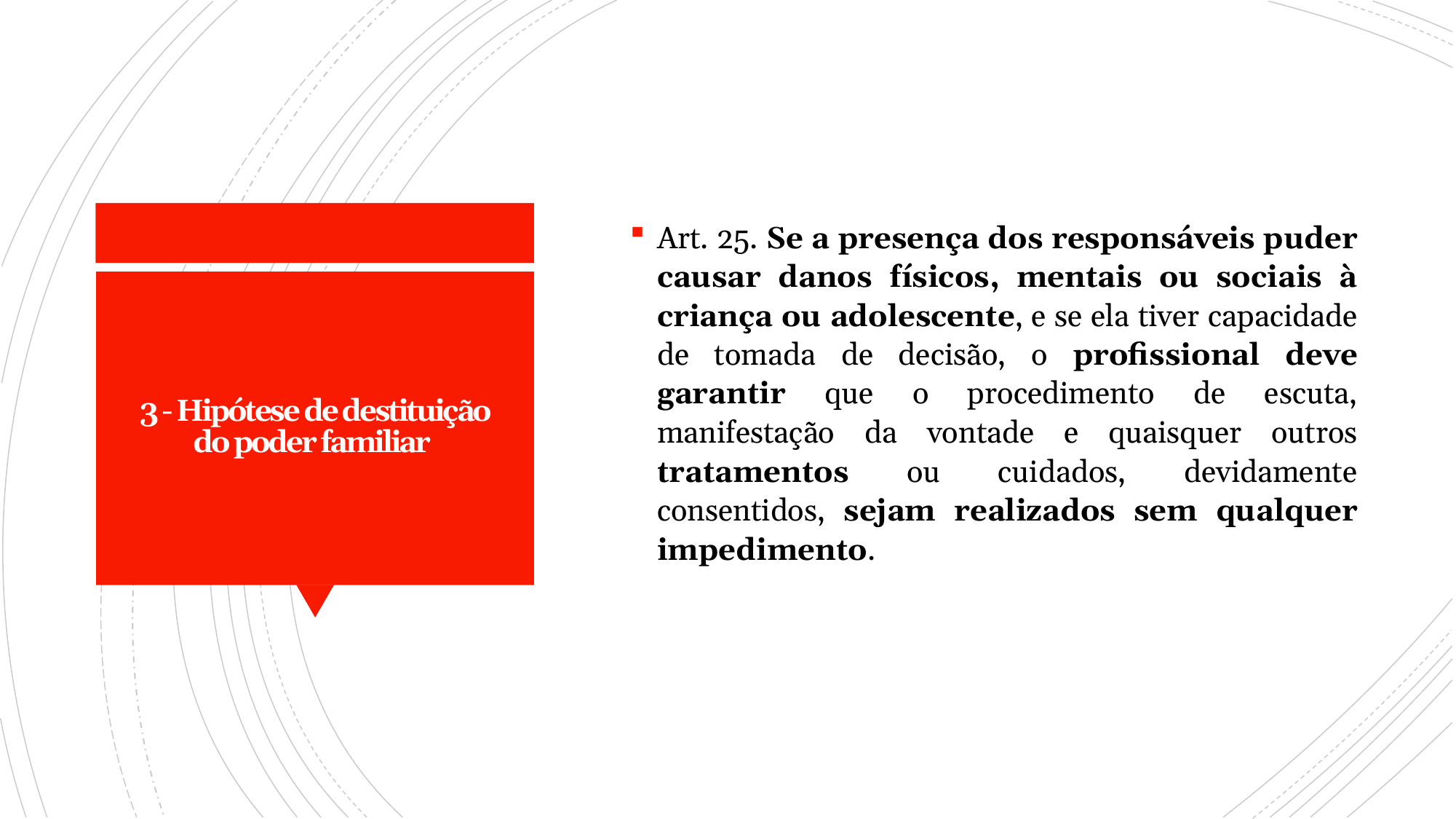

Art. 25. Se a presença dos responsáveis puder causar danos físicos, mentais ou sociais à criança ou adolescente, e se ela tiver capacidade de tomada de decisão, o profissional deve garantir que o procedimento de escuta, manifestação da vontade e quaisquer outros tratamentos ou cuidados, devidamente consentidos, sejam realizados sem qualquer impedimento.

# 3 - Hipótese de destituição do poder familiar